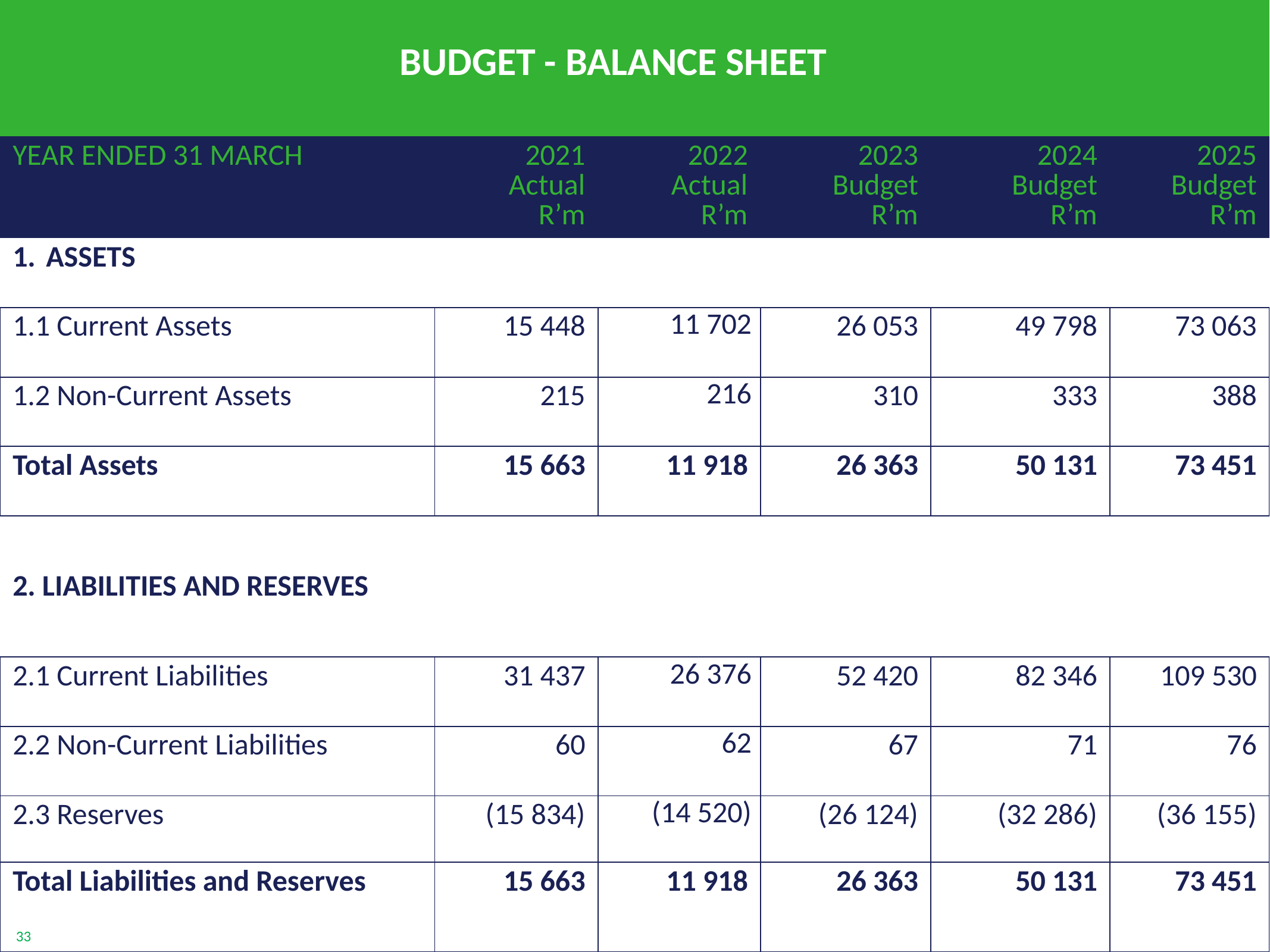

# BUDGET - BALANCE SHEET
| YEAR ENDED 31 MARCH | 2021 Actual R’m | 2022 Actual R’m | 2023 Budget R’m | 2024 Budget R’m | 2025 Budget R’m |
| --- | --- | --- | --- | --- | --- |
| ASSETS |  |  |  |  |  |
| 1.1 Current Assets | 15 448 | 11 702 | 26 053 | 49 798 | 73 063 |
| 1.2 Non-Current Assets | 215 | 216 | 310 | 333 | 388 |
| Total Assets | 15 663 | 11 918 | 26 363 | 50 131 | 73 451 |
|  |  |  |  |  |  |
| 2. LIABILITIES AND RESERVES |  |  |  |  |  |
| 2.1 Current Liabilities | 31 437 | 26 376 | 52 420 | 82 346 | 109 530 |
| 2.2 Non-Current Liabilities | 60 | 62 | 67 | 71 | 76 |
| 2.3 Reserves | (15 834) | (14 520) | (26 124) | (32 286) | (36 155) |
| Total Liabilities and Reserves | 15 663 | 11 918 | 26 363 | 50 131 | 73 451 |
33